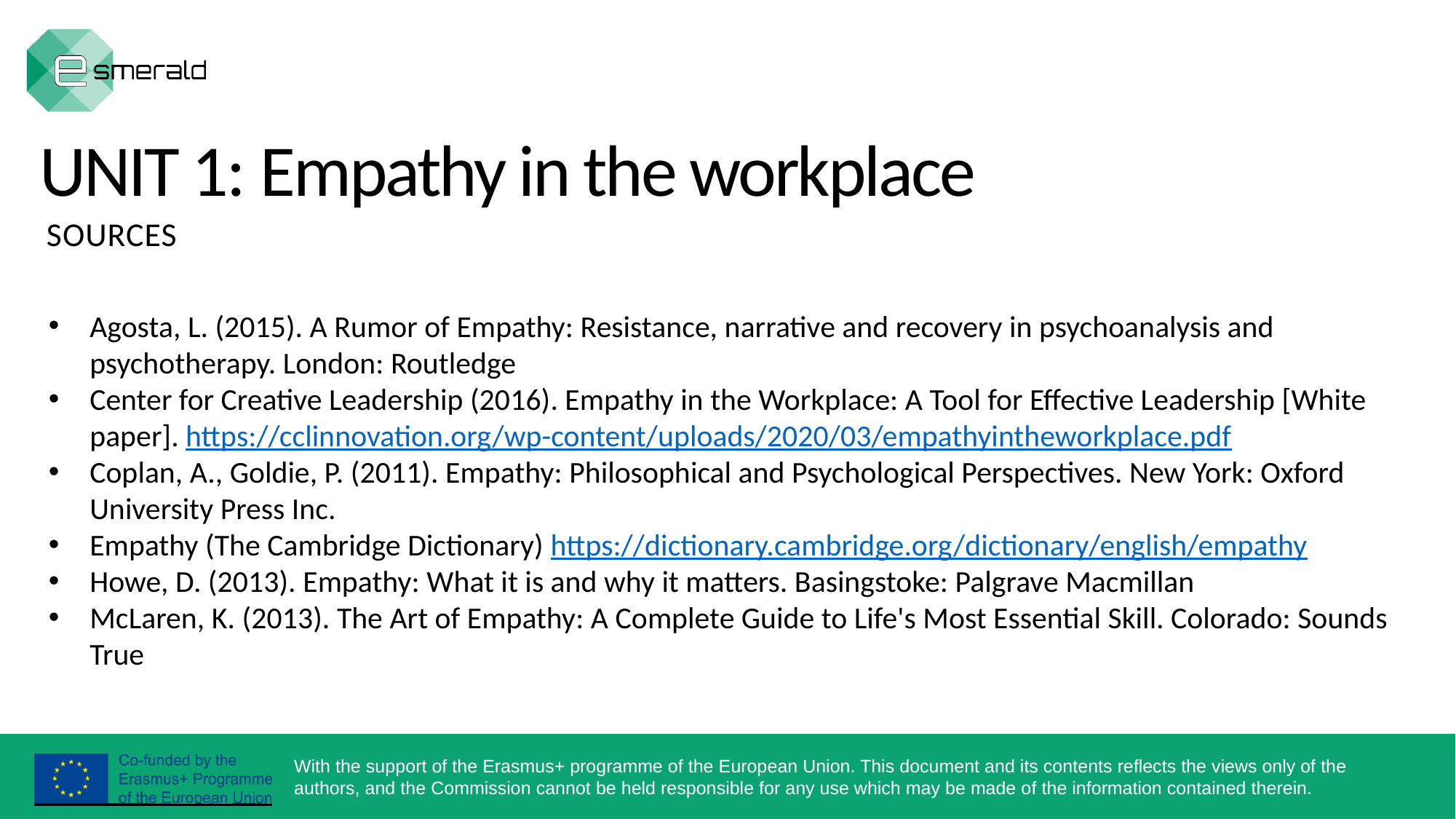

UNIT 1: Empathy in the workplace
SOURCES
Agosta, L. (2015). A Rumor of Empathy: Resistance, narrative and recovery in psychoanalysis and psychotherapy. London: Routledge
Center for Creative Leadership (2016). Empathy in the Workplace: A Tool for Effective Leadership [White paper]. https://cclinnovation.org/wp-content/uploads/2020/03/empathyintheworkplace.pdf
Coplan, A., Goldie, P. (2011). Empathy: Philosophical and Psychological Perspectives. New York: Oxford University Press Inc.
Empathy (The Cambridge Dictionary) https://dictionary.cambridge.org/dictionary/english/empathy
Howe, D. (2013). Empathy: What it is and why it matters. Basingstoke: Palgrave Macmillan
McLaren, K. (2013). The Art of Empathy: A Complete Guide to Life's Most Essential Skill. Colorado: Sounds True